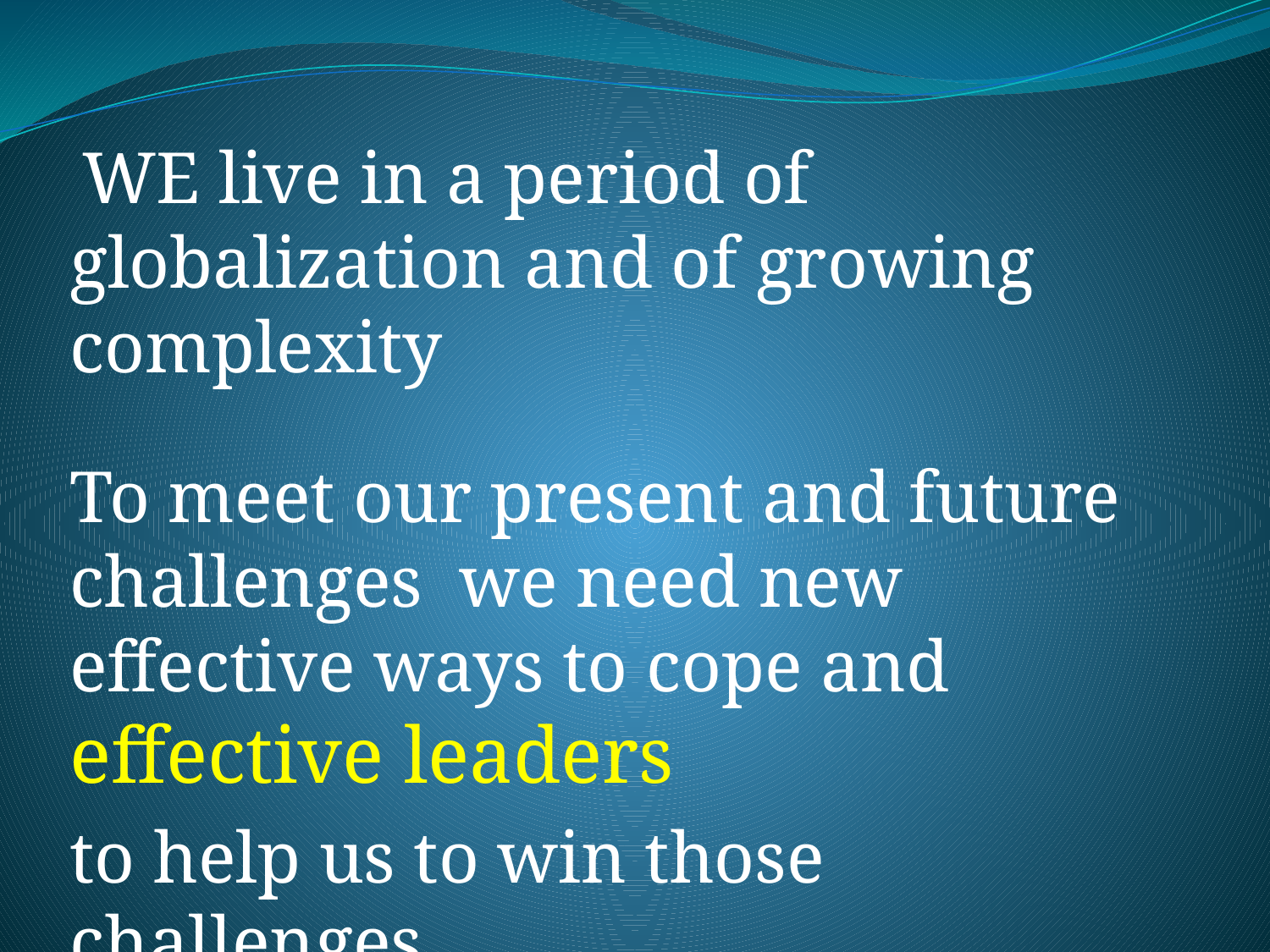

WE live in a period of globalization and of growing complexity

To meet our present and future challenges  we need new effective ways to cope and effective leaders
to help us to win those challenges